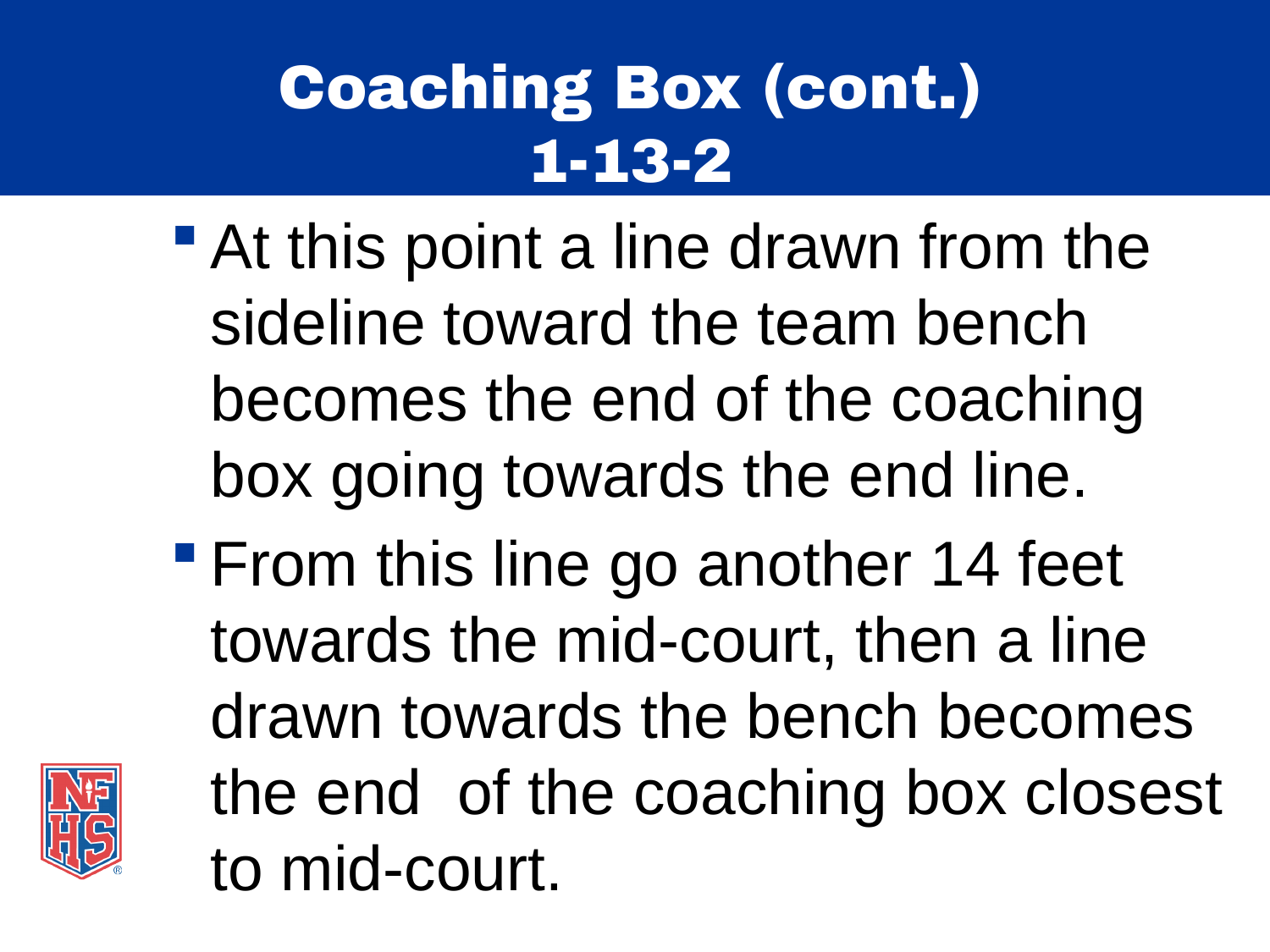

# Coaching Box (cont.) 1-13-2
At this point a line drawn from the sideline toward the team bench becomes the end of the coaching box going towards the end line.
From this line go another 14 feet towards the mid-court, then a line drawn towards the bench becomes the end  of the coaching box closest to mid-court.